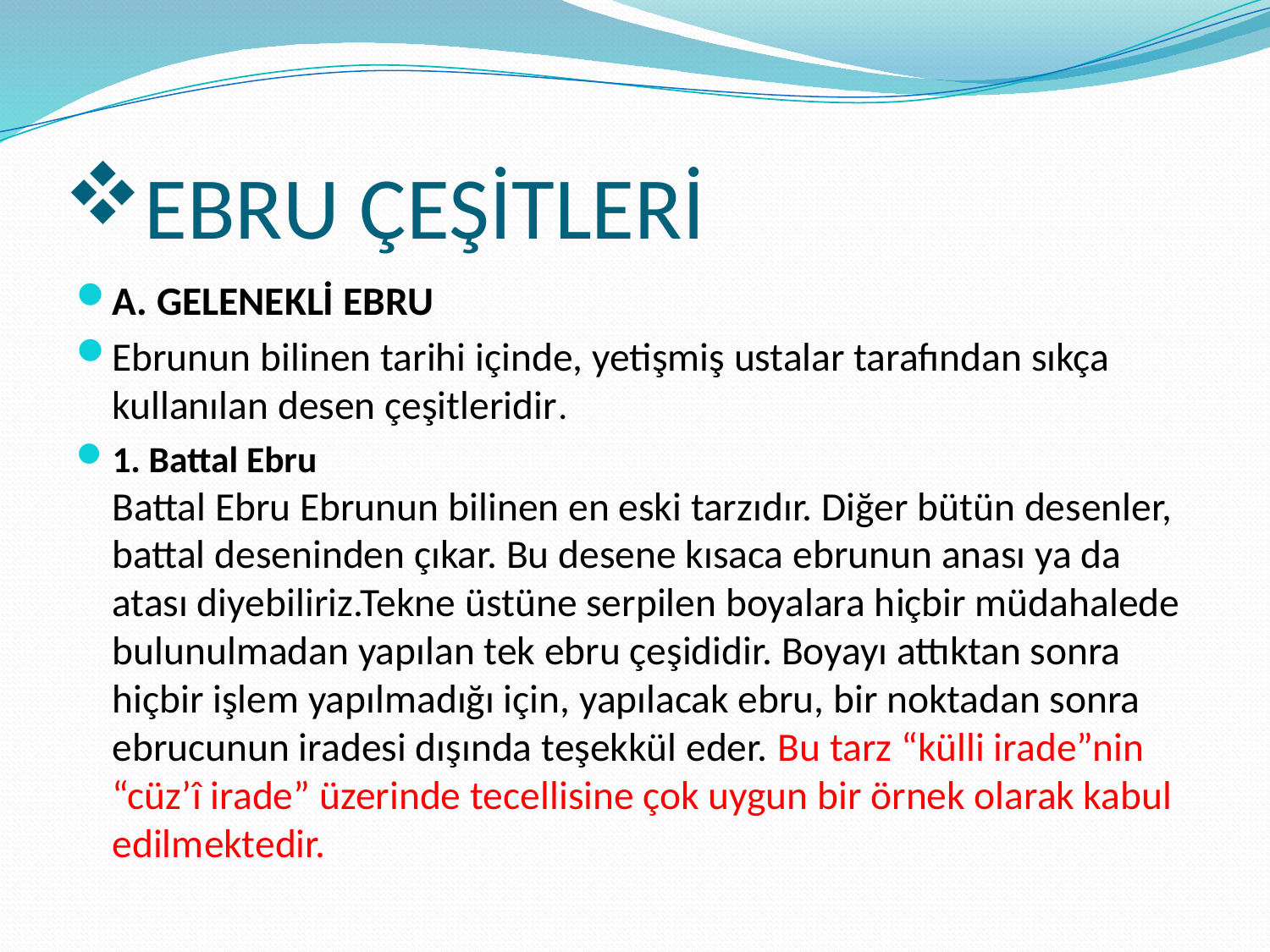

# EBRU ÇEŞİTLERİ
A. GELENEKLİ EBRU
Ebrunun bilinen tarihi içinde, yetişmiş ustalar tarafından sıkça kullanılan desen çeşitleridir.
1. Battal Ebru
Battal Ebru Ebrunun bilinen en eski tarzıdır. Diğer bütün desenler, battal deseninden çıkar. Bu desene kısaca ebrunun anası ya da atası diyebiliriz.Tekne üstüne serpilen boyalara hiçbir müdahalede bulunulmadan yapılan tek ebru çeşididir. Boyayı attıktan sonra hiçbir işlem yapılmadığı için, yapılacak ebru, bir noktadan sonra ebrucunun iradesi dışında teşekkül eder. Bu tarz “külli irade”nin “cüz’î irade” üzerinde tecellisine çok uygun bir örnek olarak kabul edilmektedir.